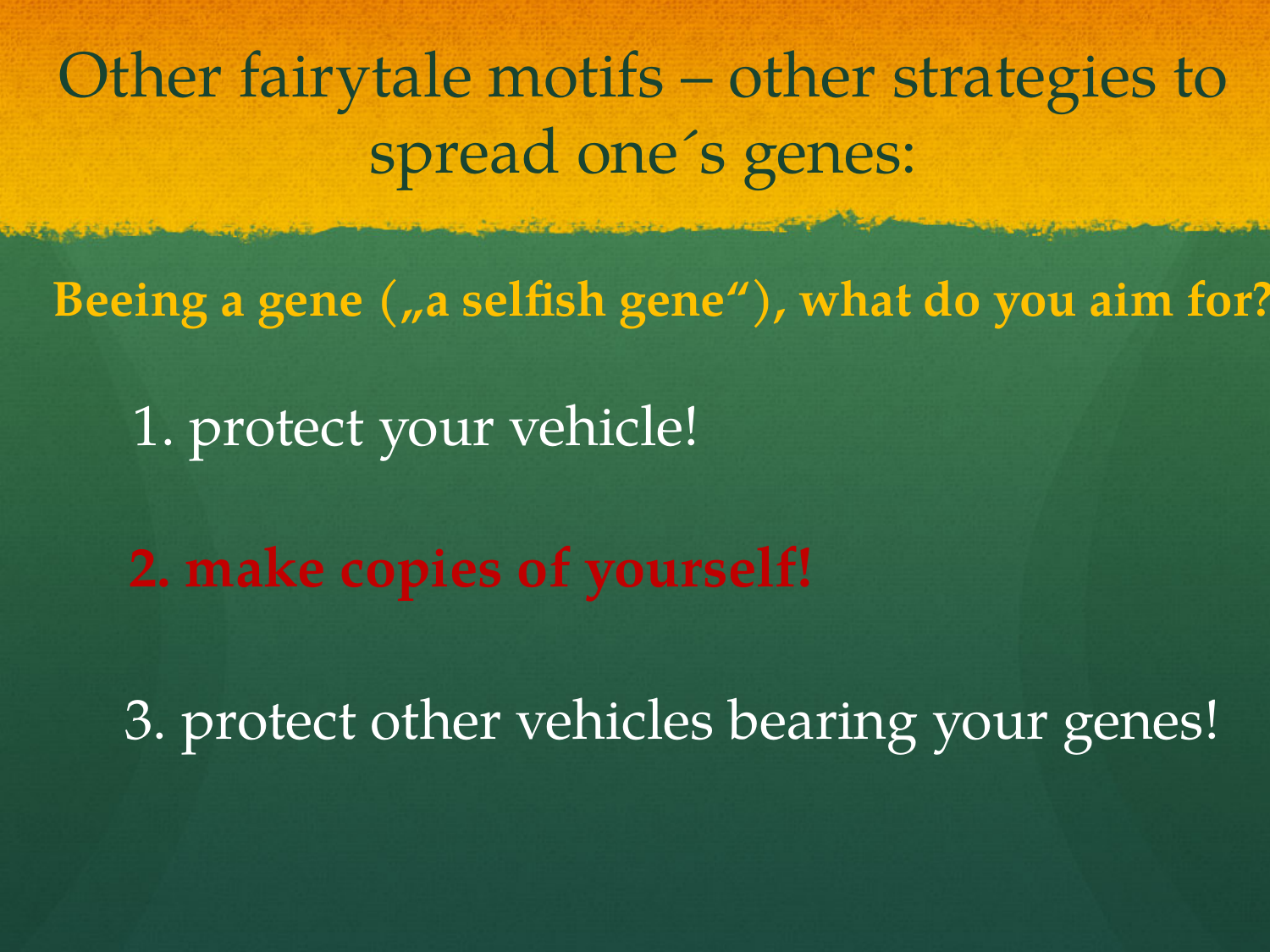

Other fairytale motifs – other strategies to spread one´s genes:
Beeing a gene („a selfish gene“), what do you aim for?
1. protect your vehicle!
2. make copies of yourself!
3. protect other vehicles bearing your genes!